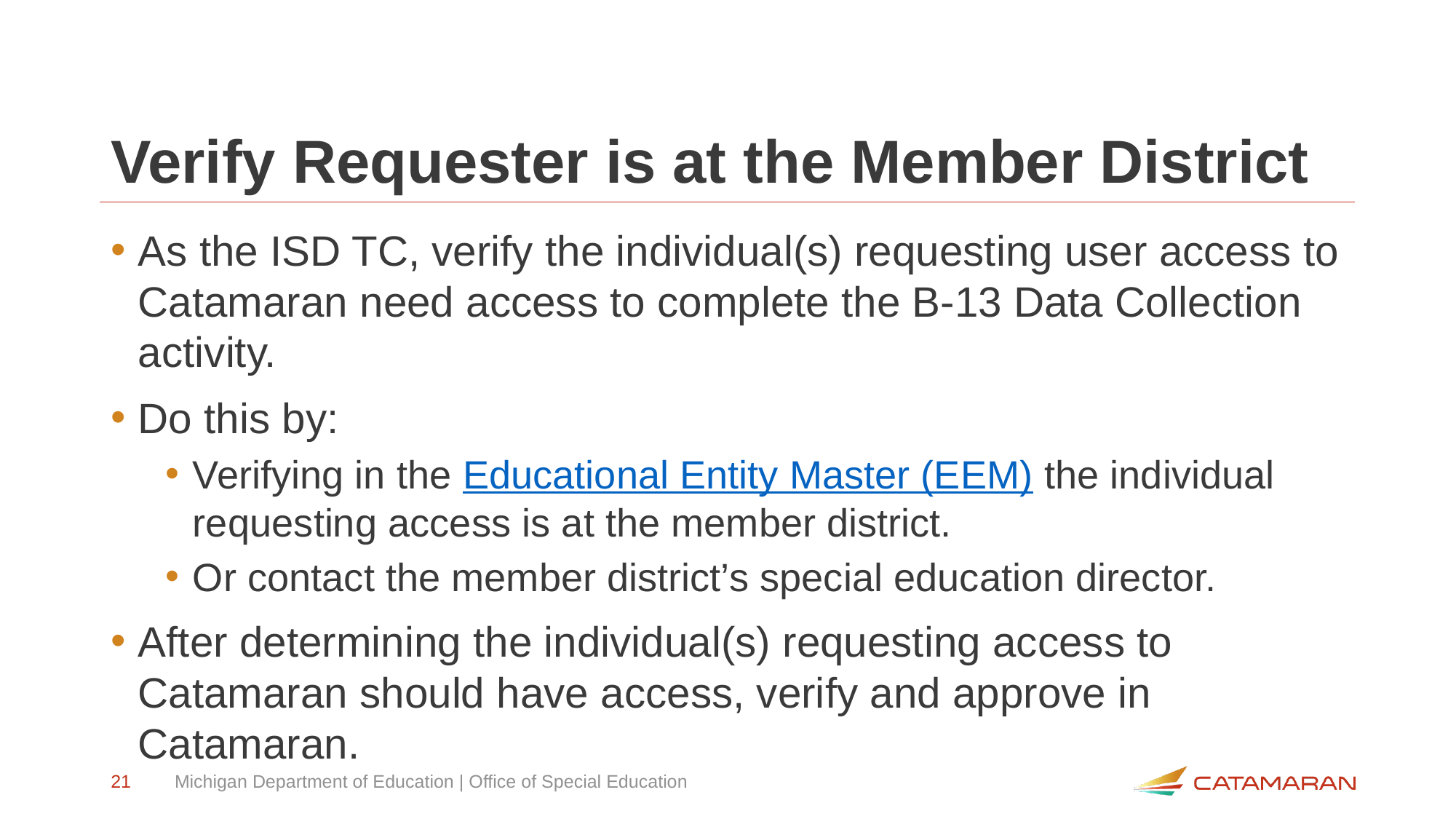

# Verify Requester is at the Member District
As the ISD TC, verify the individual(s) requesting user access to Catamaran need access to complete the B-13 Data Collection activity.
Do this by:
Verifying in the Educational Entity Master (EEM) the individual requesting access is at the member district.
Or contact the member district’s special education director.
After determining the individual(s) requesting access to Catamaran should have access, verify and approve in Catamaran.
21
Michigan Department of Education | Office of Special Education